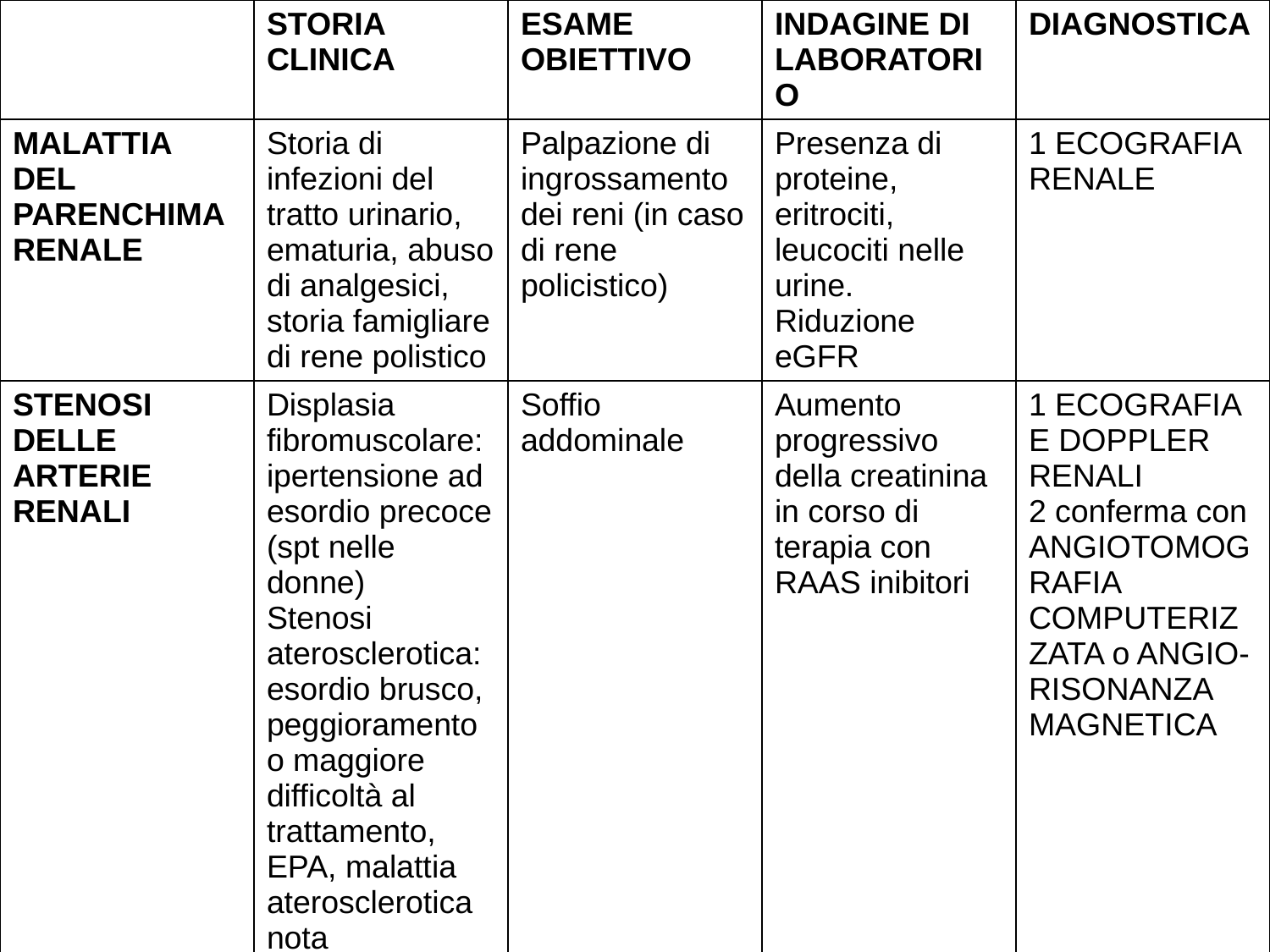

|  | STORIA CLINICA | ESAME OBIETTIVO | INDAGINE DI LABORATORIO | DIAGNOSTICA |
| --- | --- | --- | --- | --- |
| MALATTIA DEL PARENCHIMA RENALE | Storia di infezioni del tratto urinario, ematuria, abuso di analgesici, storia famigliare di rene polistico | Palpazione di ingrossamento dei reni (in caso di rene policistico) | Presenza di proteine, eritrociti, leucociti nelle urine. Riduzione eGFR | 1 ECOGRAFIA RENALE |
| STENOSI DELLE ARTERIE RENALI | Displasia fibromuscolare: ipertensione ad esordio precoce (spt nelle donne) Stenosi aterosclerotica: esordio brusco, peggioramento o maggiore difficoltà al trattamento, EPA, malattia aterosclerotica nota | Soffio addominale | Aumento progressivo della creatinina in corso di terapia con RAAS inibitori | 1 ECOGRAFIA E DOPPLER RENALI 2 conferma con ANGIOTOMOGRAFIA COMPUTERIZZATA o ANGIO-RISONANZA MAGNETICA |
#